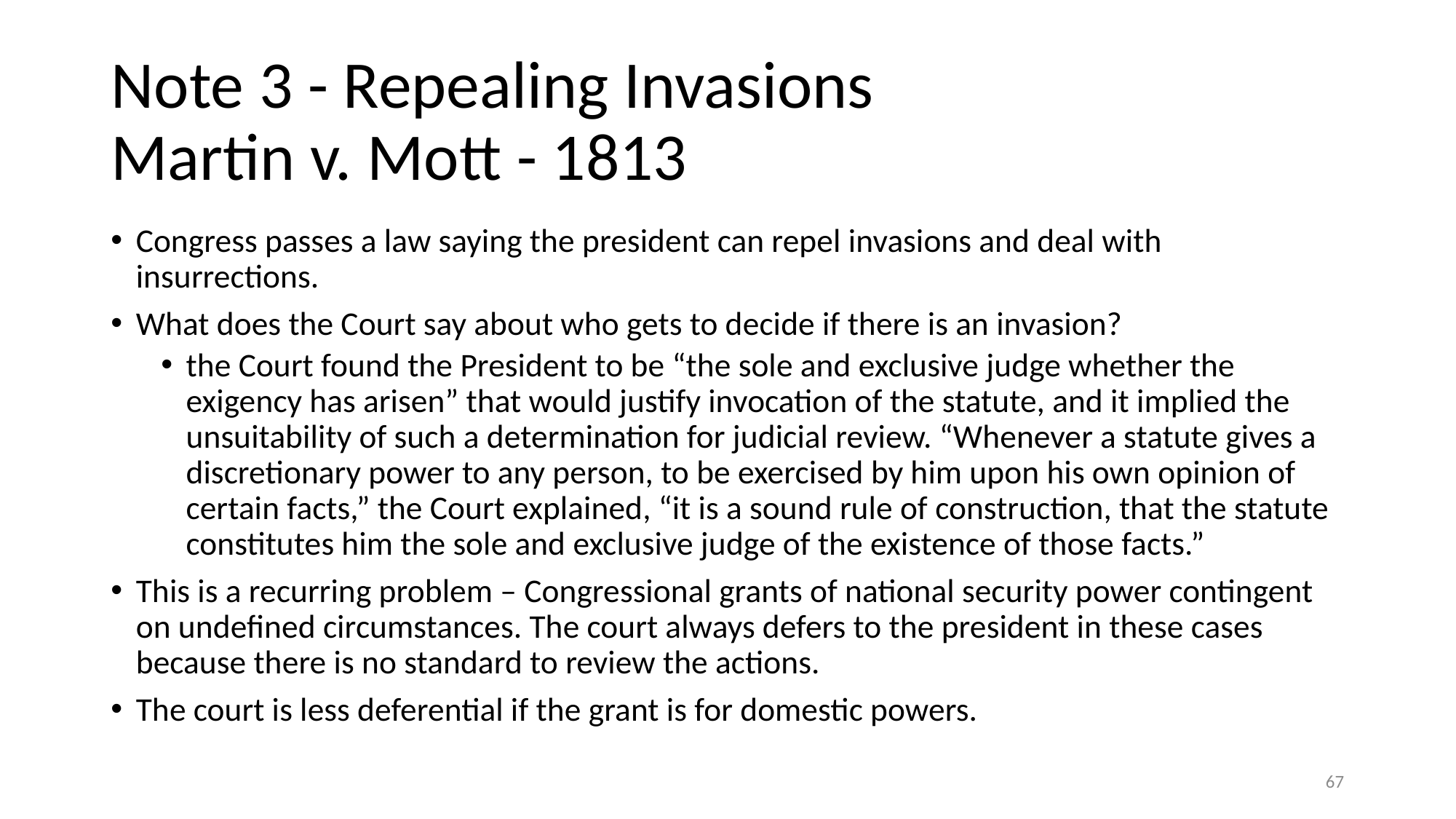

# Note 3 - Repealing Invasions Martin v. Mott - 1813
Congress passes a law saying the president can repel invasions and deal with insurrections.
What does the Court say about who gets to decide if there is an invasion?
the Court found the President to be “the sole and exclusive judge whether the exigency has arisen” that would justify invocation of the statute, and it implied the unsuitability of such a determination for judicial review. “Whenever a statute gives a discretionary power to any person, to be exercised by him upon his own opinion of certain facts,” the Court explained, “it is a sound rule of construction, that the statute constitutes him the sole and exclusive judge of the existence of those facts.”
This is a recurring problem – Congressional grants of national security power contingent on undefined circumstances. The court always defers to the president in these cases because there is no standard to review the actions.
The court is less deferential if the grant is for domestic powers.
67